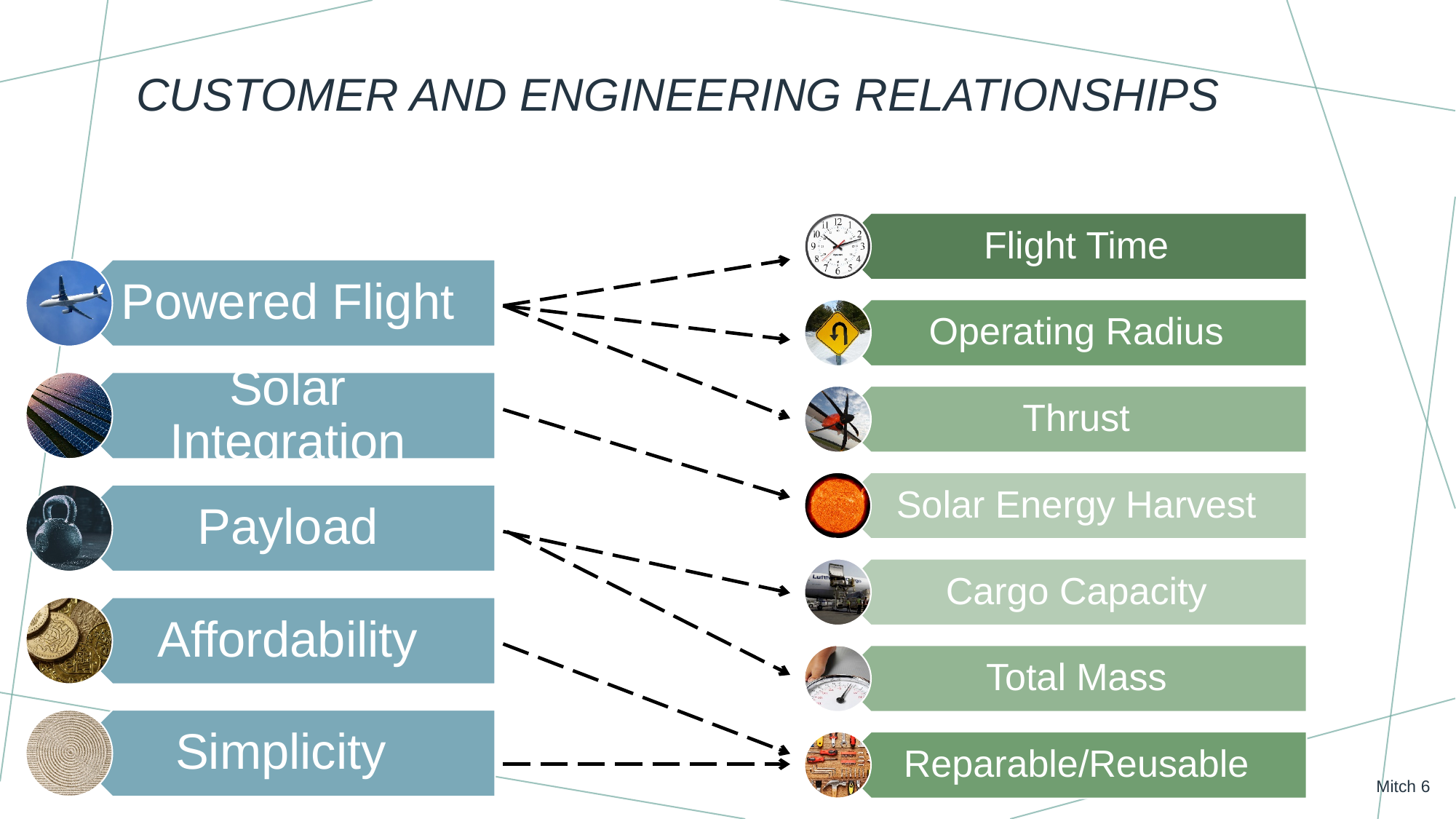

# Customer and Engineering Relationships
Flight Time
Operating Radius
Thrust
Solar Energy Harvest
Cargo Capacity
Total Mass
Reparable/Reusable
Powered Flight
Solar Integration
Payload
Affordability
Simplicity
Mitch 6